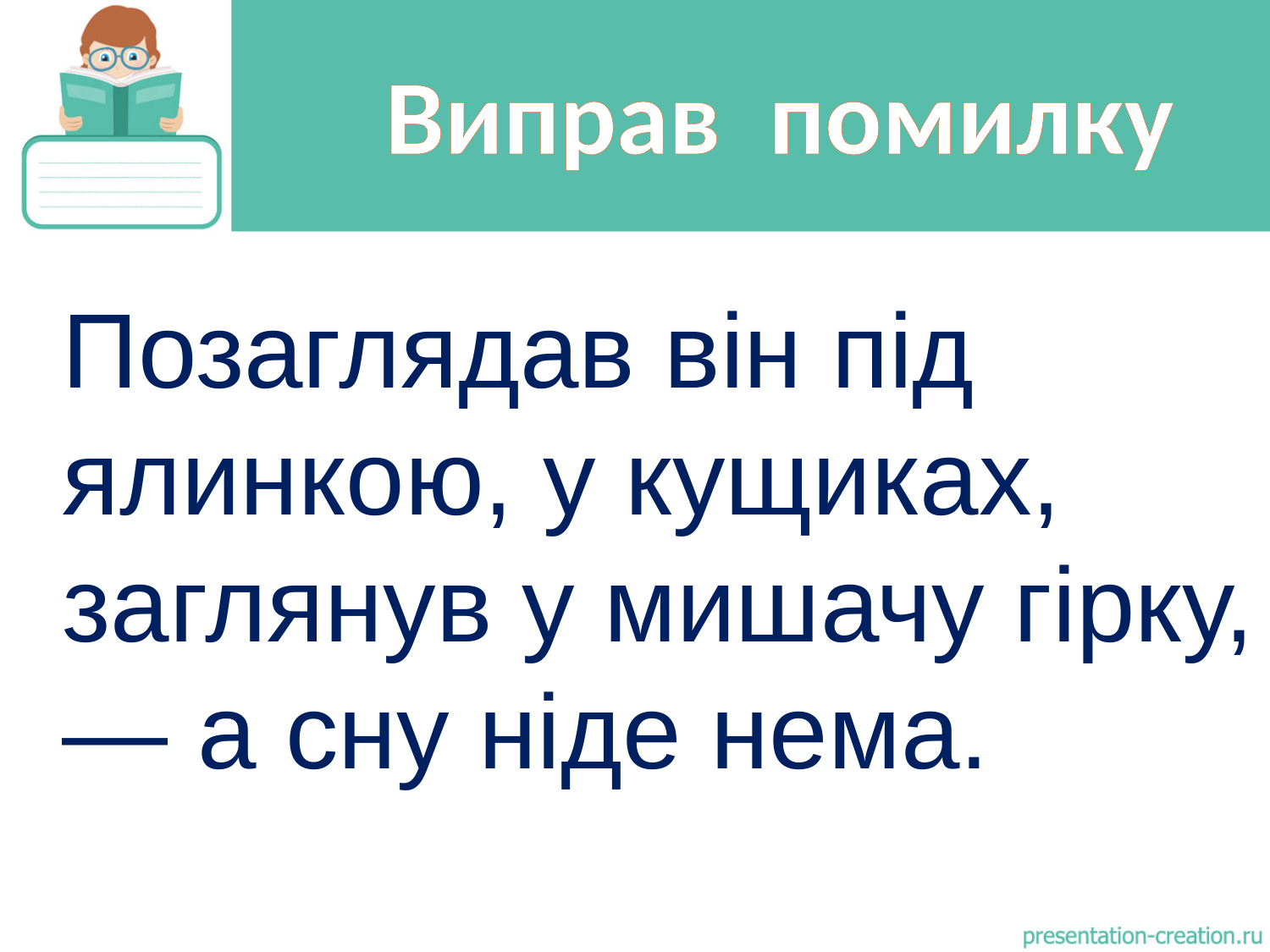

# Виправ  помилку
Позаглядав він під ялинкою, у кущиках, заглянув у мишачу гірку, — а сну ніде нема.